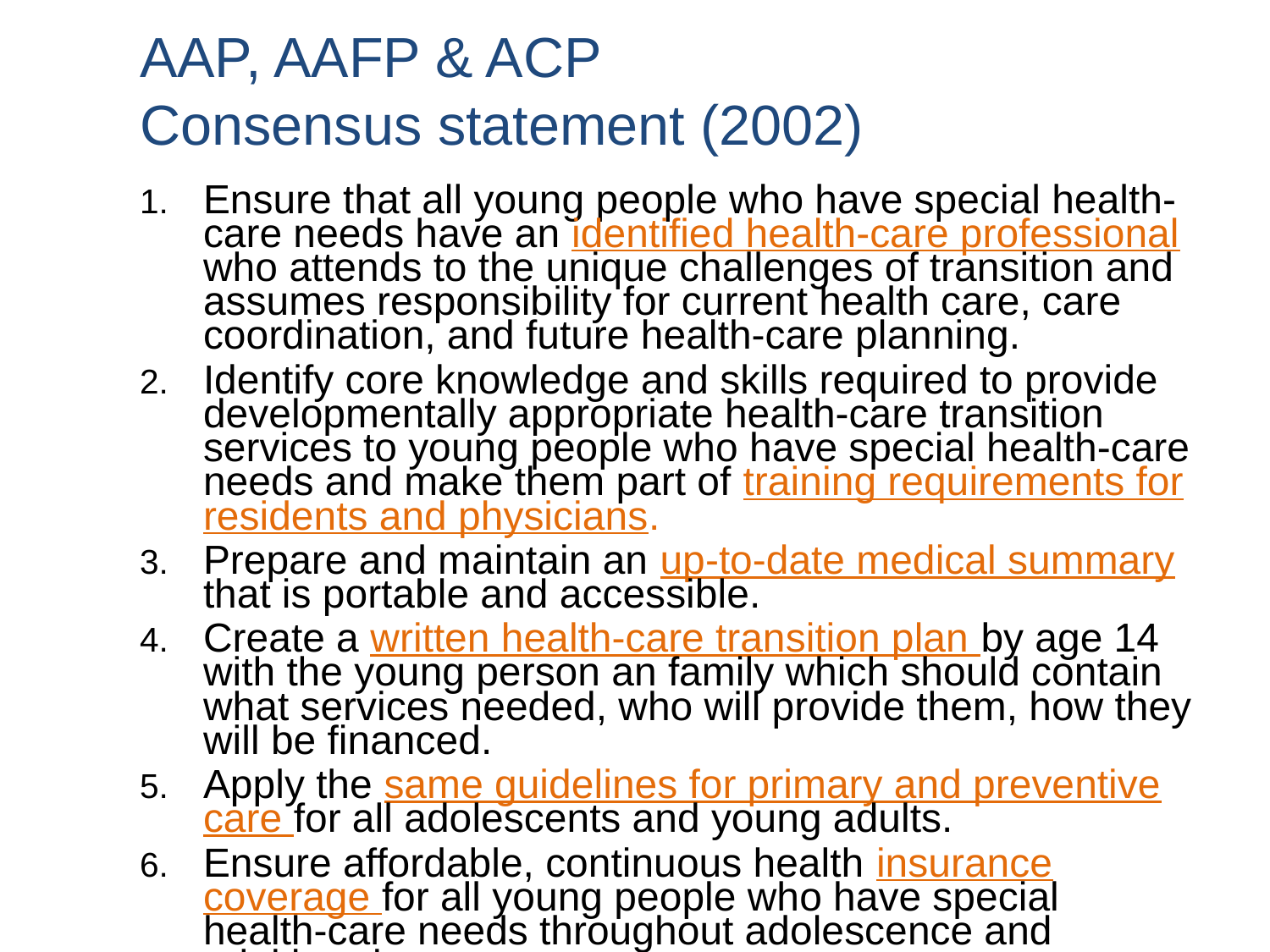

# AAP, AAFP & ACP Consensus statement (2002)
Ensure that all young people who have special health-care needs have an identified health-care professional who attends to the unique challenges of transition and assumes responsibility for current health care, care coordination, and future health-care planning.
Identify core knowledge and skills required to provide developmentally appropriate health-care transition services to young people who have special health-care needs and make them part of training requirements for residents and physicians.
Prepare and maintain an up-to-date medical summary that is portable and accessible.
Create a written health-care transition plan by age 14 with the young person an family which should contain what services needed, who will provide them, how they will be financed.
Apply the same guidelines for primary and preventive care for all adolescents and young adults.
Ensure affordable, continuous health insurance coverage for all young people who have special health-care needs throughout adolescence and adulthood